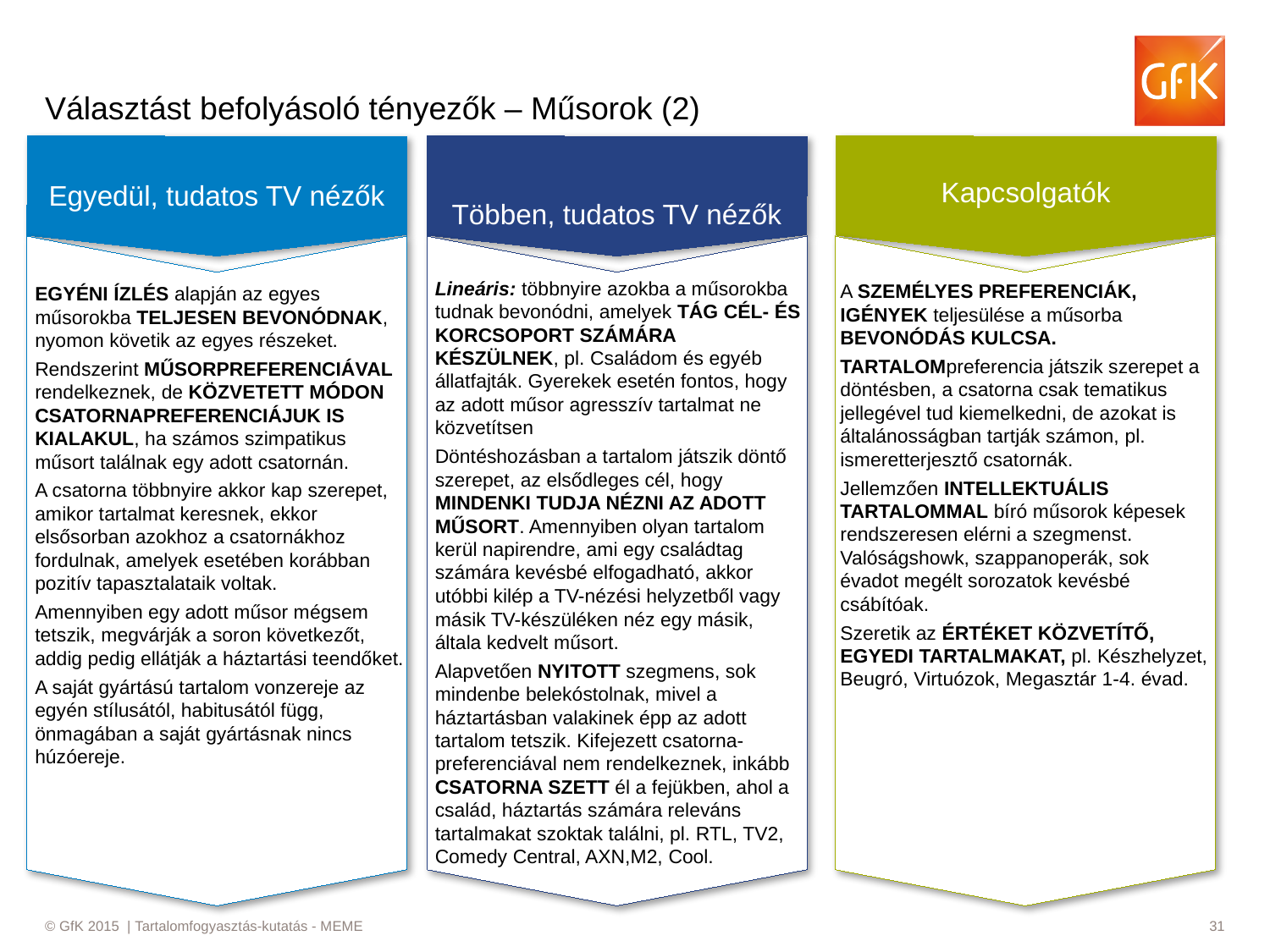

# Választást befolyásoló tényezők – Műsorok (2)
Kapcsolgatók
Egyedül, tudatos TV nézők
Többen, tudatos TV nézők
Lineáris: többnyire azokba a műsorokba tudnak bevonódni, amelyek TÁG CÉL- ÉS KORCSOPORT SZÁMÁRA KÉSZÜLNEK, pl. Családom és egyéb állatfajták. Gyerekek esetén fontos, hogy az adott műsor agresszív tartalmat ne közvetítsen
Döntéshozásban a tartalom játszik döntő szerepet, az elsődleges cél, hogy MINDENKI TUDJA NÉZNI AZ ADOTT MŰSORT. Amennyiben olyan tartalom kerül napirendre, ami egy családtag számára kevésbé elfogadható, akkor utóbbi kilép a TV-nézési helyzetből vagy másik TV-készüléken néz egy másik, általa kedvelt műsort.
Alapvetően NYITOTT szegmens, sok mindenbe belekóstolnak, mivel a háztartásban valakinek épp az adott tartalom tetszik. Kifejezett csatorna-preferenciával nem rendelkeznek, inkább CSATORNA SZETT él a fejükben, ahol a család, háztartás számára releváns tartalmakat szoktak találni, pl. RTL, TV2, Comedy Central, AXN,M2, Cool.
A SZEMÉLYES PREFERENCIÁK, IGÉNYEK teljesülése a műsorba BEVONÓDÁS KULCSA.
TARTALOMpreferencia játszik szerepet a döntésben, a csatorna csak tematikus jellegével tud kiemelkedni, de azokat is általánosságban tartják számon, pl. ismeretterjesztő csatornák.
Jellemzően INTELLEKTUÁLIS TARTALOMMAL bíró műsorok képesek rendszeresen elérni a szegmenst. Valóságshowk, szappanoperák, sok évadot megélt sorozatok kevésbé csábítóak.
Szeretik az ÉRTÉKET KÖZVETÍTŐ, EGYEDI TARTALMAKAT, pl. Készhelyzet, Beugró, Virtuózok, Megasztár 1-4. évad.
EGYÉNI ÍZLÉS alapján az egyes műsorokba TELJESEN BEVONÓDNAK, nyomon követik az egyes részeket.
Rendszerint MŰSORPREFERENCIÁVAL rendelkeznek, de KÖZVETETT MÓDON CSATORNAPREFERENCIÁJUK IS KIALAKUL, ha számos szimpatikus műsort találnak egy adott csatornán.
A csatorna többnyire akkor kap szerepet, amikor tartalmat keresnek, ekkor elsősorban azokhoz a csatornákhoz fordulnak, amelyek esetében korábban pozitív tapasztalataik voltak.
Amennyiben egy adott műsor mégsem tetszik, megvárják a soron következőt, addig pedig ellátják a háztartási teendőket.
A saját gyártású tartalom vonzereje az egyén stílusától, habitusától függ, önmagában a saját gyártásnak nincs húzóereje.